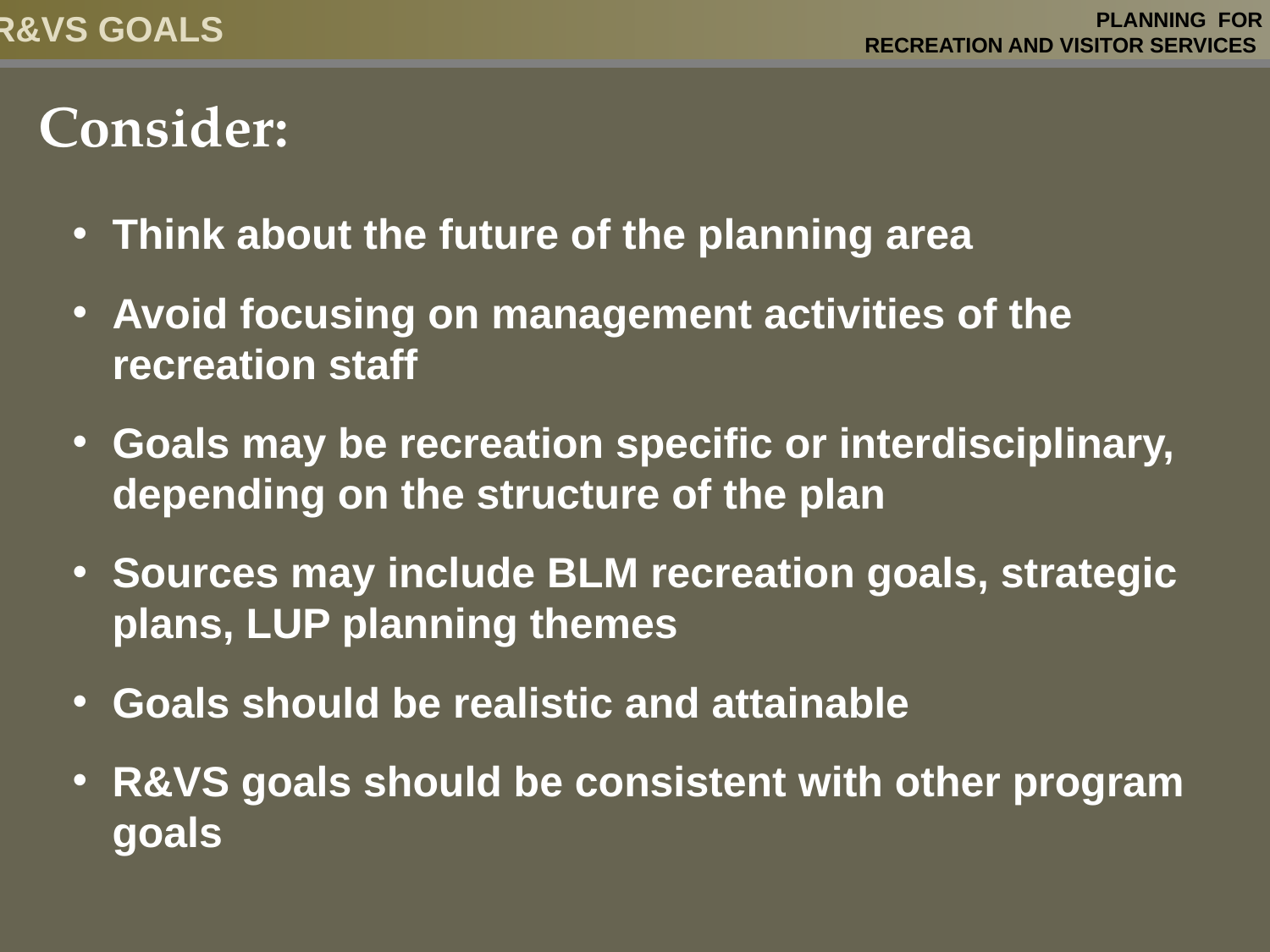

R&VS Goals
# PLANNING  FOR RECREATION AND VISITOR SERVICES
Consider:
Think about the future of the planning area
Avoid focusing on management activities of the recreation staff
Goals may be recreation specific or interdisciplinary, depending on the structure of the plan
Sources may include BLM recreation goals, strategic plans, LUP planning themes
Goals should be realistic and attainable
R&VS goals should be consistent with other program goals